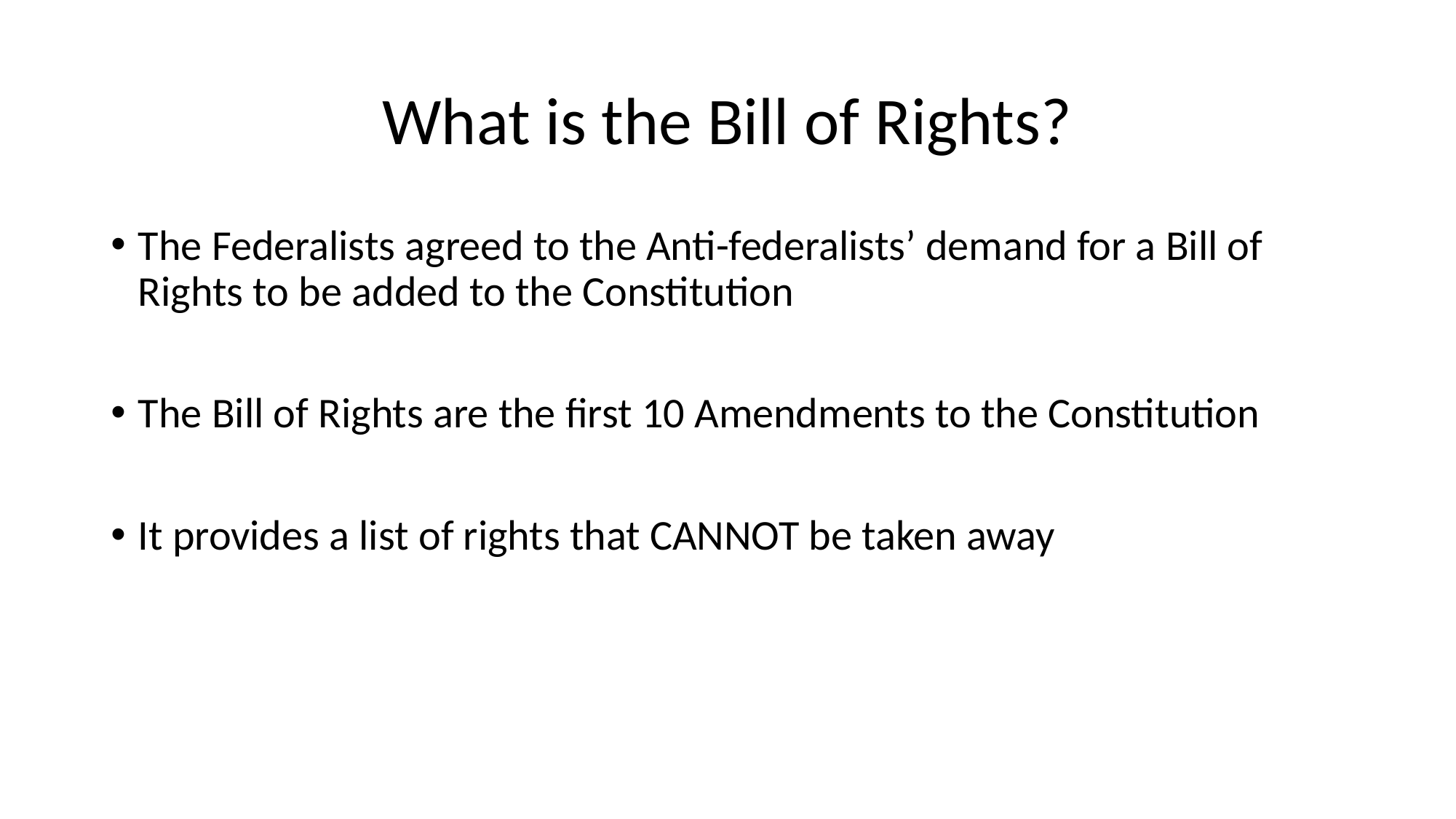

# What is the Bill of Rights?
The Federalists agreed to the Anti-federalists’ demand for a Bill of Rights to be added to the Constitution

The Bill of Rights are the first 10 Amendments to the Constitution

It provides a list of rights that CANNOT be taken away